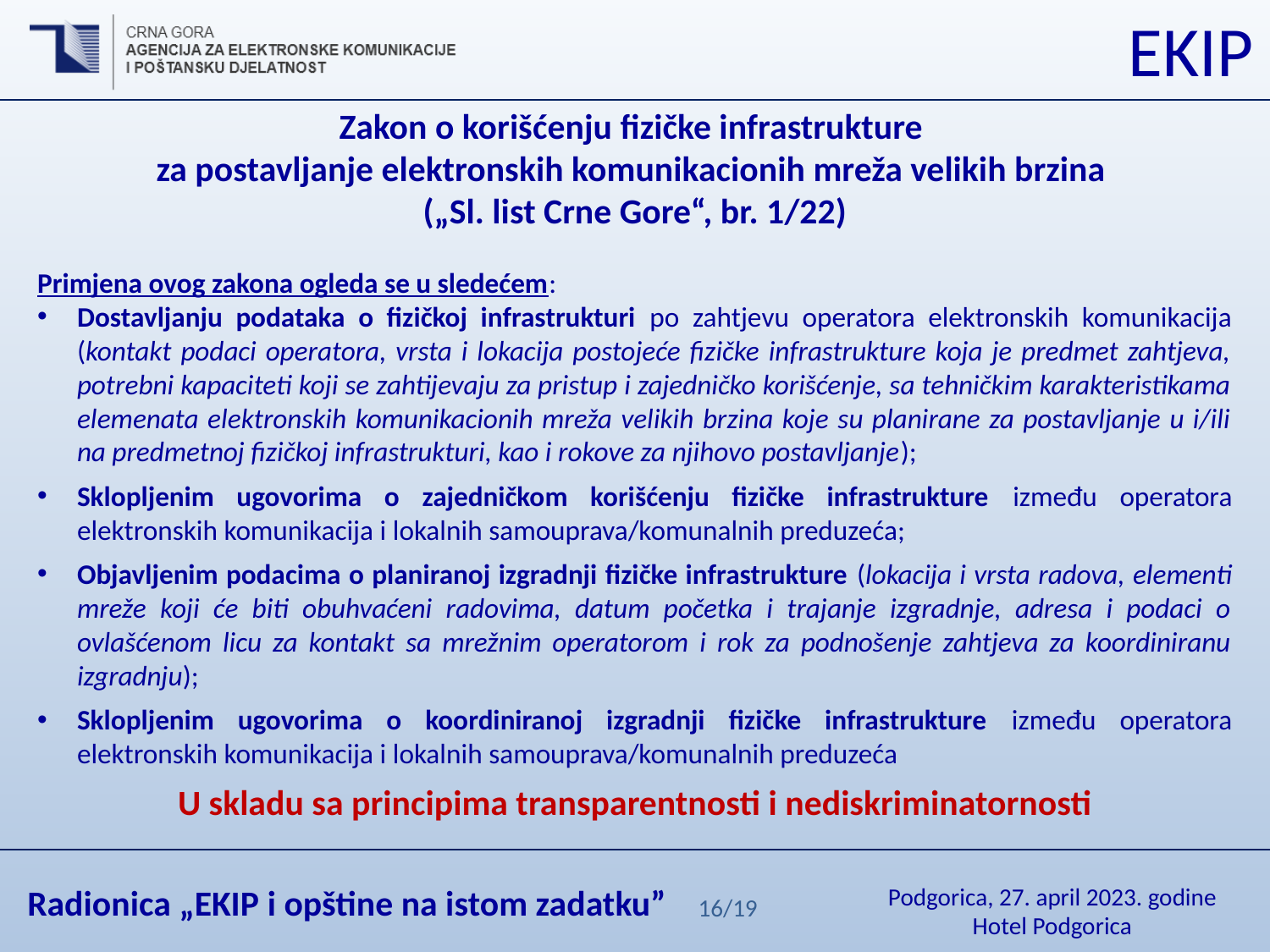

Zakon o korišćenju fizičke infrastrukture
za postavljanje elektronskih komunikacionih mreža velikih brzina
(„Sl. list Crne Gore“, br. 1/22)

Primjena ovog zakona ogleda se u sledećem:
Dostavljanju podataka o fizičkoj infrastrukturi po zahtjevu operatora elektronskih komunikacija (kontakt podaci operatora, vrsta i lokacija postojeće fizičke infrastrukture koja je predmet zahtjeva, potrebni kapaciteti koji se zahtijevaju za pristup i zajedničko korišćenje, sa tehničkim karakteristikama elemenata elektronskih komunikacionih mreža velikih brzina koje su planirane za postavljanje u i/ili na predmetnoj fizičkoj infrastrukturi, kao i rokove za njihovo postavljanje);
Sklopljenim ugovorima o zajedničkom korišćenju fizičke infrastrukture između operatora elektronskih komunikacija i lokalnih samouprava/komunalnih preduzeća;
Objavljenim podacima o planiranoj izgradnji fizičke infrastrukture (lokacija i vrsta radova, elementi mreže koji će biti obuhvaćeni radovima, datum početka i trajanje izgradnje, adresa i podaci o ovlašćenom licu za kontakt sa mrežnim operatorom i rok za podnošenje zahtjeva za koordiniranu izgradnju);
Sklopljenim ugovorima o koordiniranoj izgradnji fizičke infrastrukture između operatora elektronskih komunikacija i lokalnih samouprava/komunalnih preduzeća
U skladu sa principima transparentnosti i nediskriminatornosti
16/19